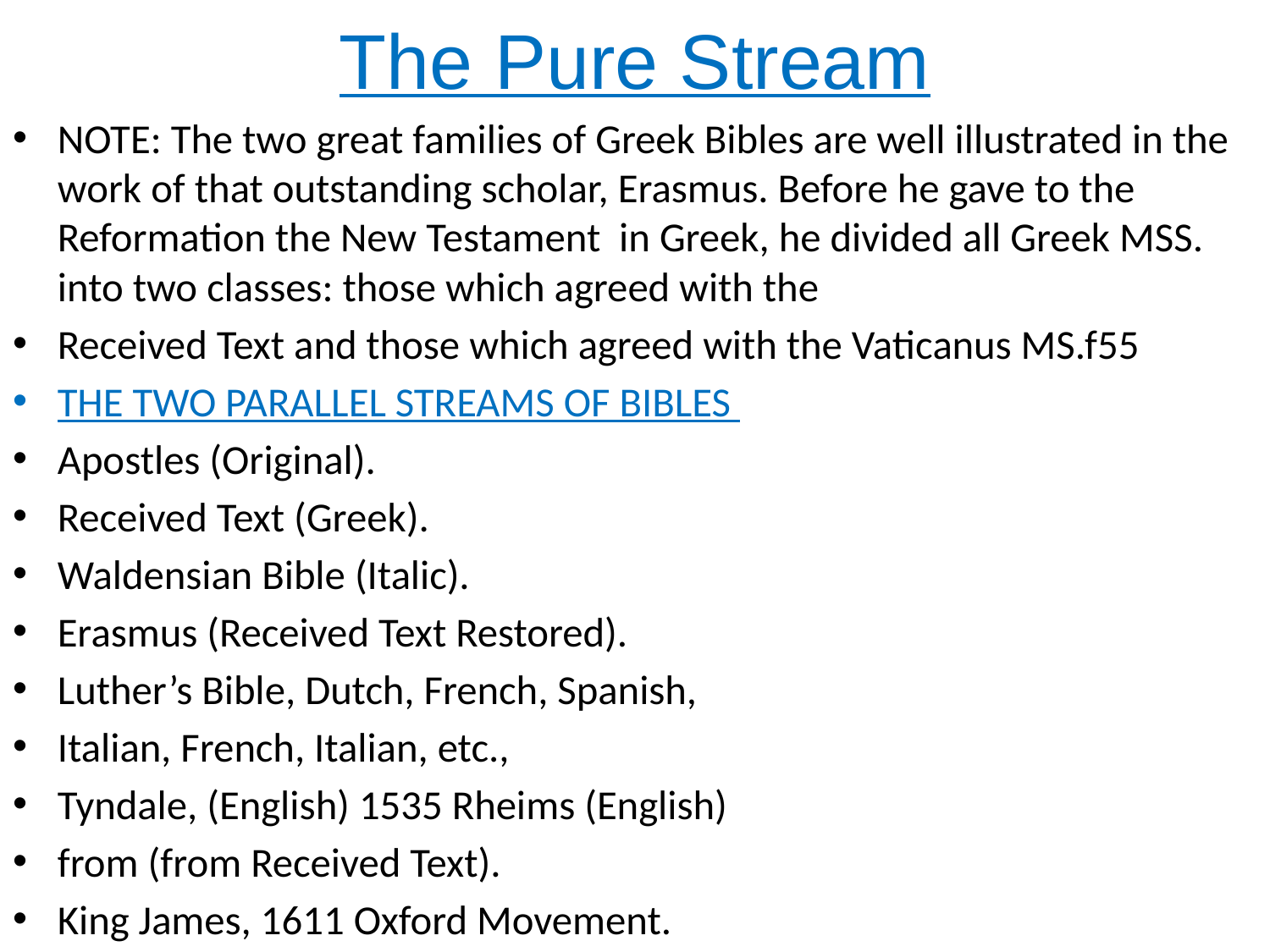

# The Pure Stream
NOTE: The two great families of Greek Bibles are well illustrated in the work of that outstanding scholar, Erasmus. Before he gave to the Reformation the New Testament  in Greek, he divided all Greek MSS. into two classes: those which agreed with the
Received Text and those which agreed with the Vaticanus MS.f55
THE TWO PARALLEL STREAMS OF BIBLES
Apostles (Original).
Received Text (Greek).
Waldensian Bible (Italic).
Erasmus (Received Text Restored).
Luther’s Bible, Dutch, French, Spanish,
Italian, French, Italian, etc.,
Tyndale, (English) 1535 Rheims (English)
from (from Received Text).
King James, 1611 Oxford Movement.